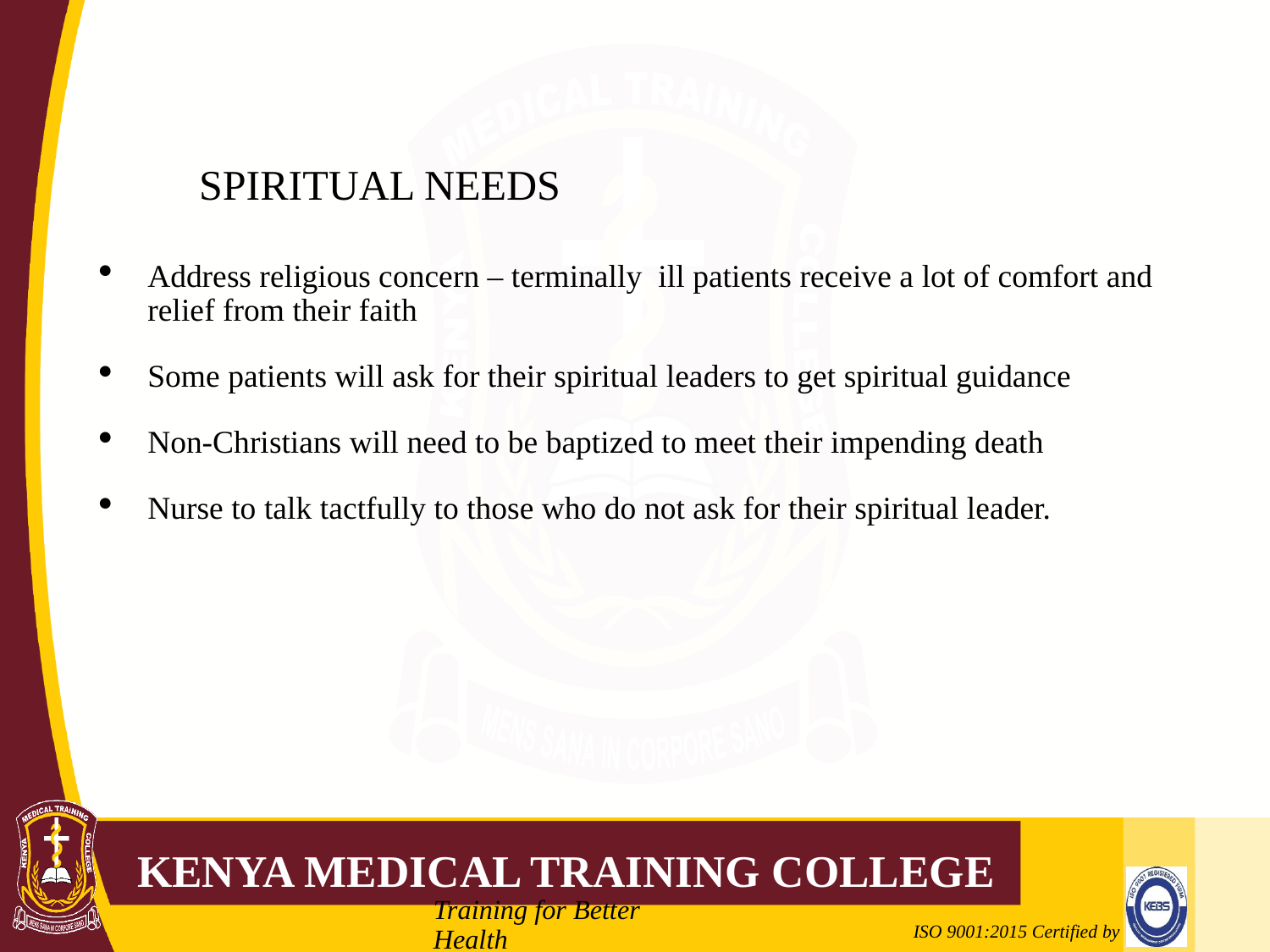

# SPIRITUAL NEEDS
Address religious concern – terminally  ill patients receive a lot of comfort and relief from their faith
Some patients will ask for their spiritual leaders to get spiritual guidance
Non-Christians will need to be baptized to meet their impending death
Nurse to talk tactfully to those who do not ask for their spiritual leader.